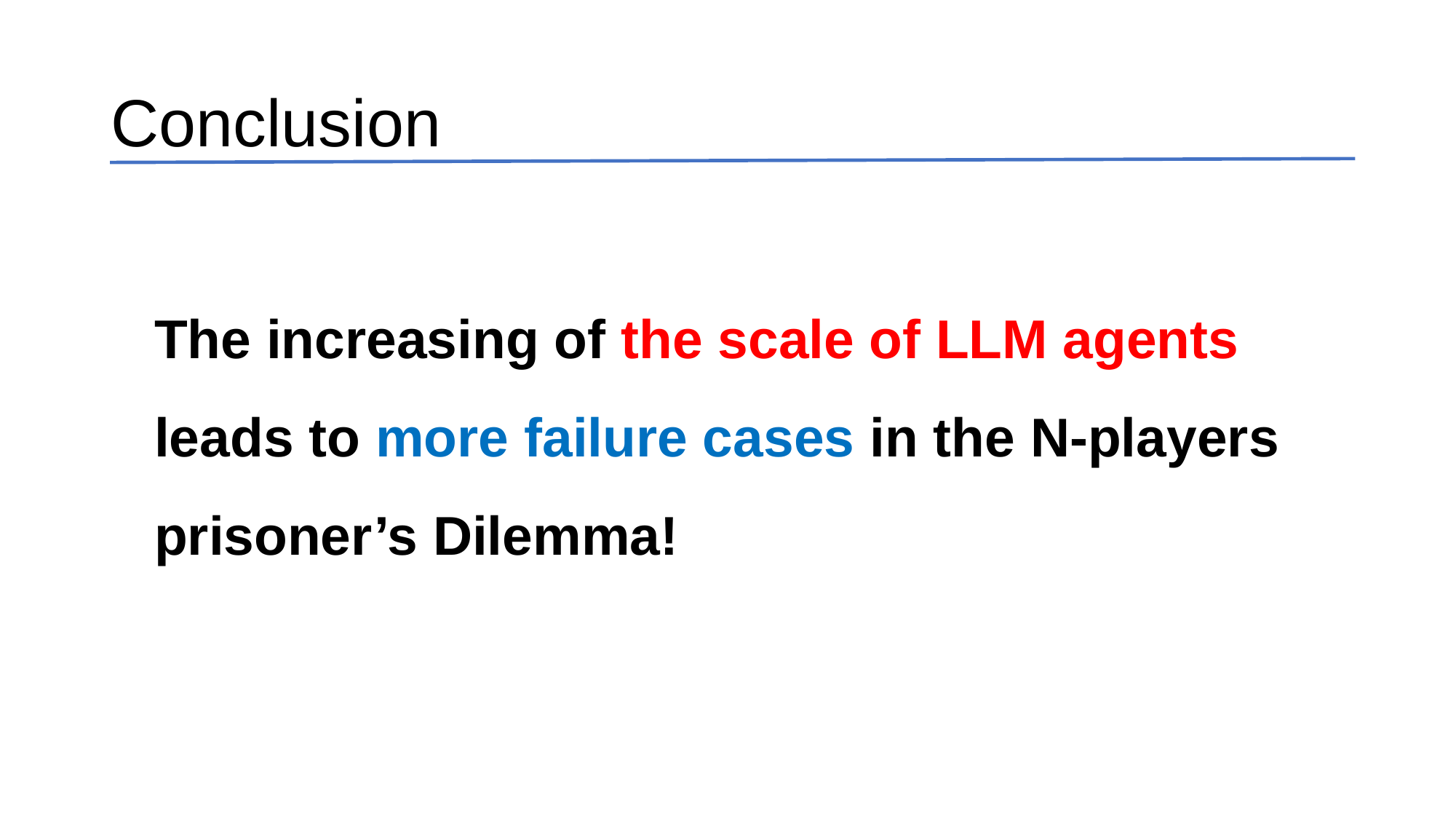

# Conclusion
The increasing of the scale of LLM agents leads to more failure cases in the N-players prisoner’s Dilemma!